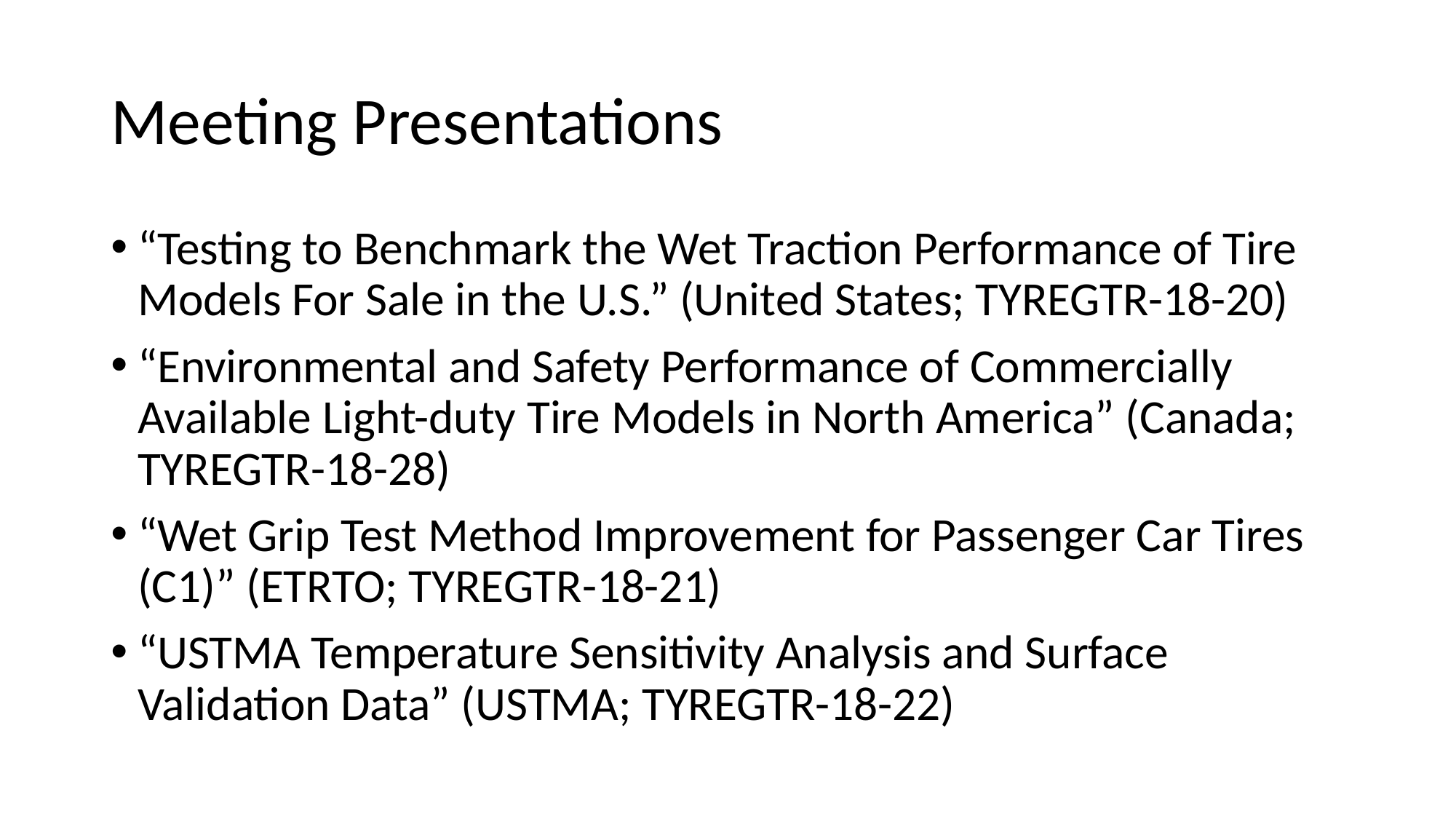

# Meeting Presentations
“Testing to Benchmark the Wet Traction Performance of Tire Models For Sale in the U.S.” (United States; TYREGTR-18-20)
“Environmental and Safety Performance of Commercially Available Light-duty Tire Models in North America” (Canada; TYREGTR-18-28)
“Wet Grip Test Method Improvement for Passenger Car Tires (C1)” (ETRTO; TYREGTR-18-21)
“USTMA Temperature Sensitivity Analysis and Surface Validation Data” (USTMA; TYREGTR-18-22)